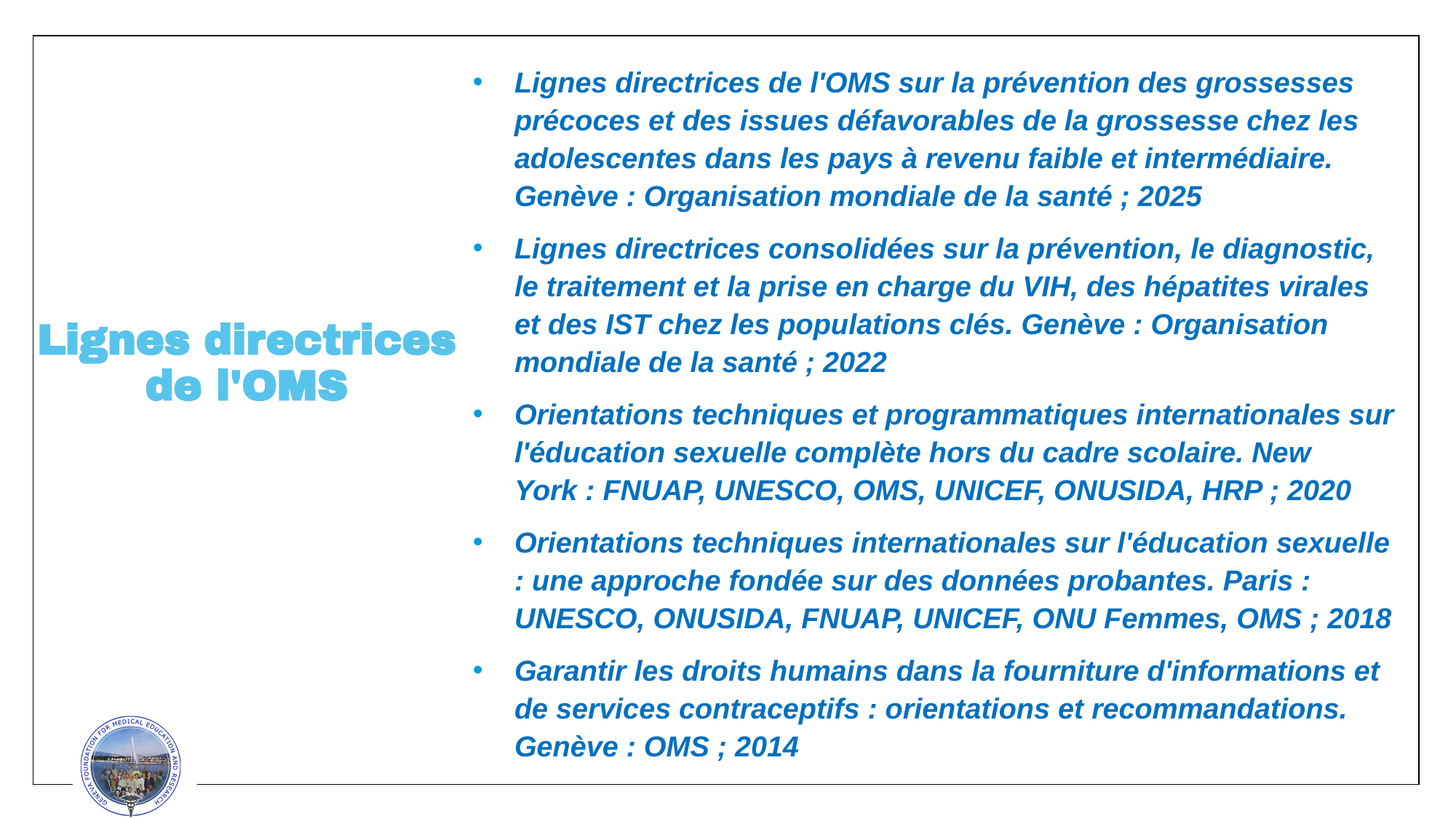

Lignes directrices de l'OMS sur la prévention des grossesses précoces et des issues défavorables de la grossesse chez les adolescentes dans les pays à revenu faible et intermédiaire. Genève : Organisation mondiale de la santé ; 2025
Lignes directrices consolidées sur la prévention, le diagnostic, le traitement et la prise en charge du VIH, des hépatites virales et des IST chez les populations clés. Genève : Organisation mondiale de la santé ; 2022
Orientations techniques et programmatiques internationales sur l'éducation sexuelle complète hors du cadre scolaire. New York : FNUAP, UNESCO, OMS, UNICEF, ONUSIDA, HRP ; 2020
Orientations techniques internationales sur l'éducation sexuelle : une approche fondée sur des données probantes. Paris : UNESCO, ONUSIDA, FNUAP, UNICEF, ONU Femmes, OMS ; 2018
Garantir les droits humains dans la fourniture d'informations et de services contraceptifs : orientations et recommandations. Genève : OMS ; 2014
# Lignes directrices de l'OMS